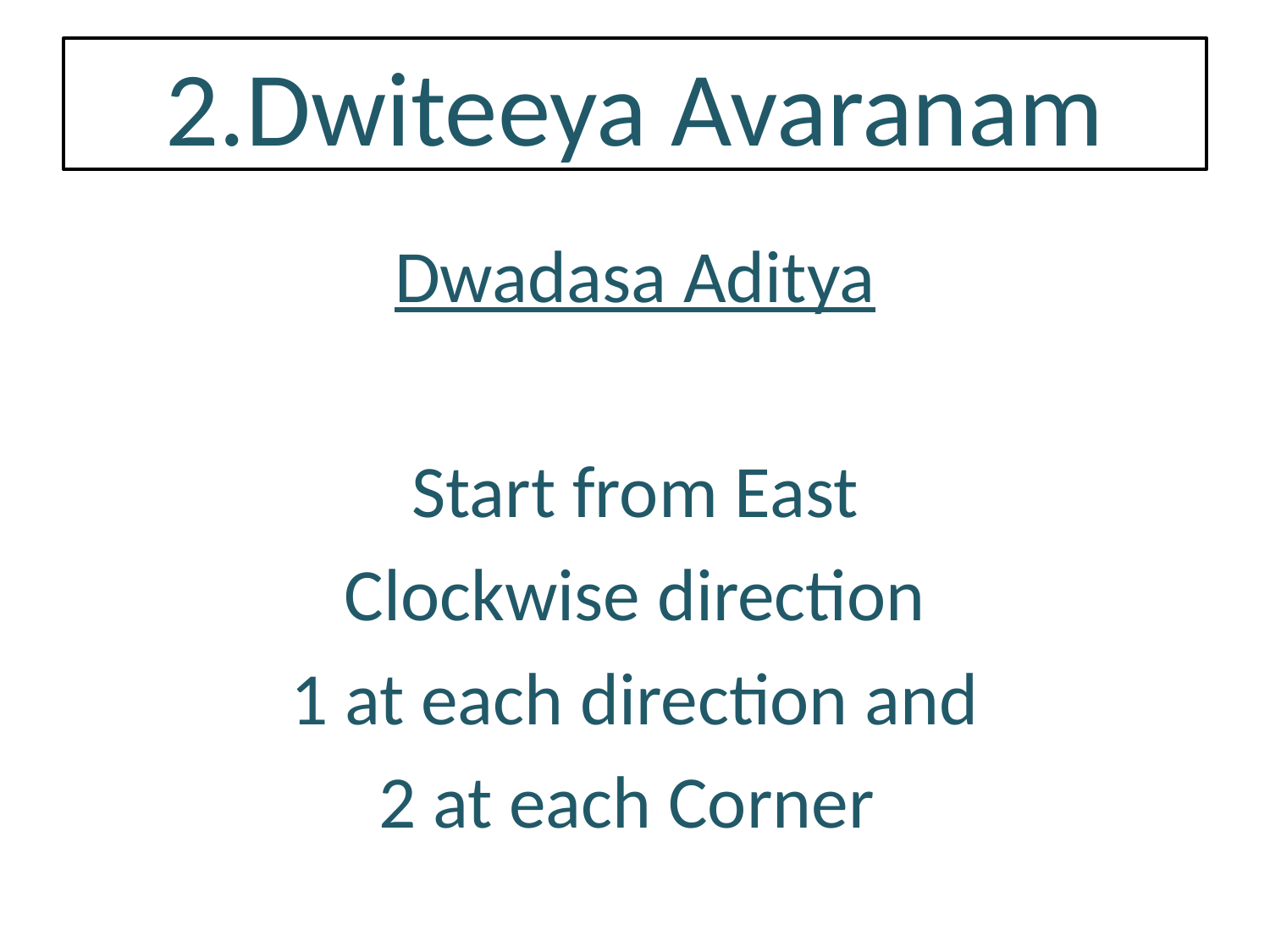

# 2.Dwiteeya Avaranam
Dwadasa Aditya

Start from East
Clockwise direction
1 at each direction and
2 at each Corner